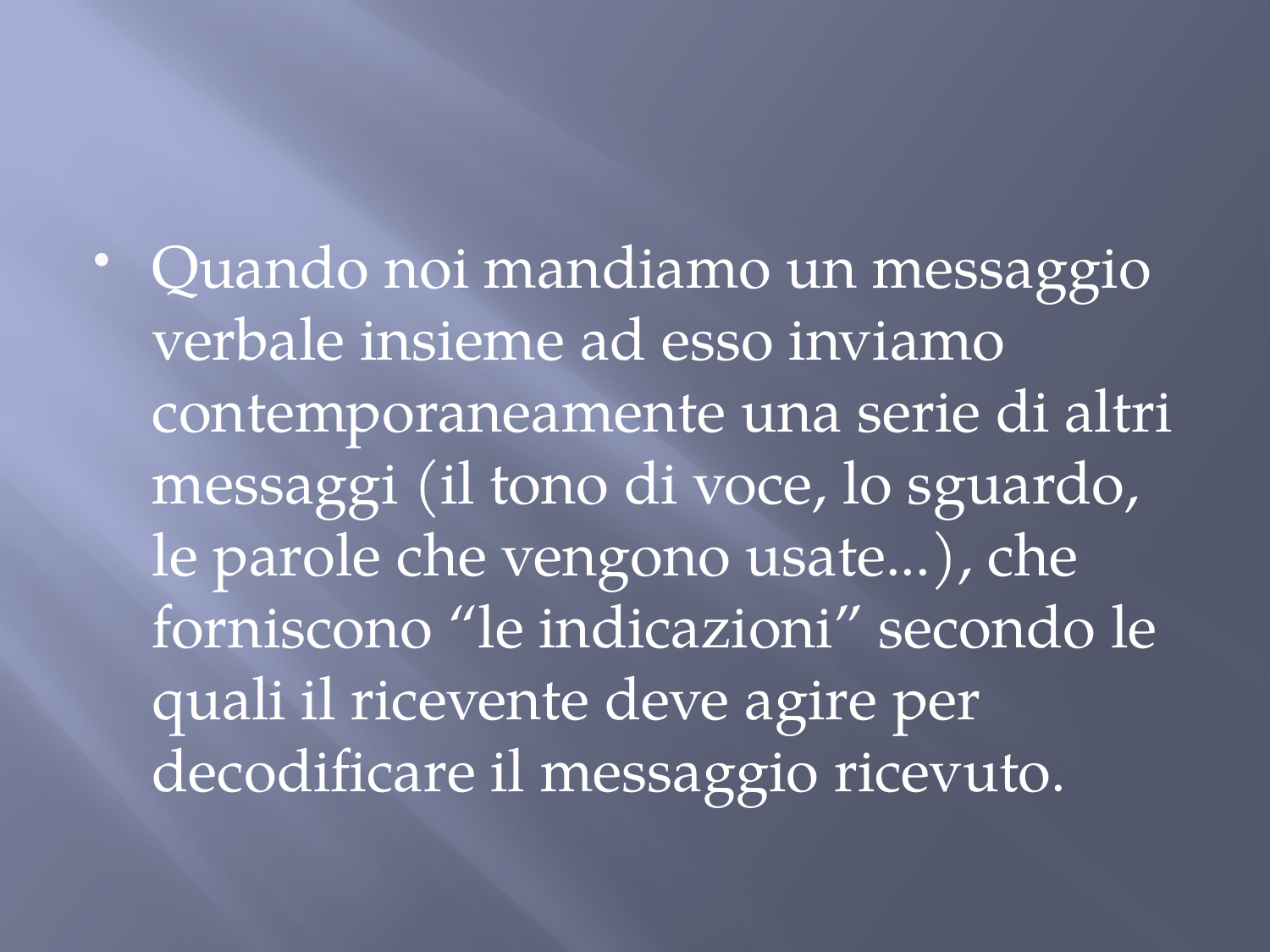

Quando noi mandiamo un messaggio verbale insieme ad esso inviamo contemporaneamente una serie di altri messaggi (il tono di voce, lo sguardo, le parole che vengono usate...), che forniscono “le indicazioni” secondo le quali il ricevente deve agire per decodificare il messaggio ricevuto.